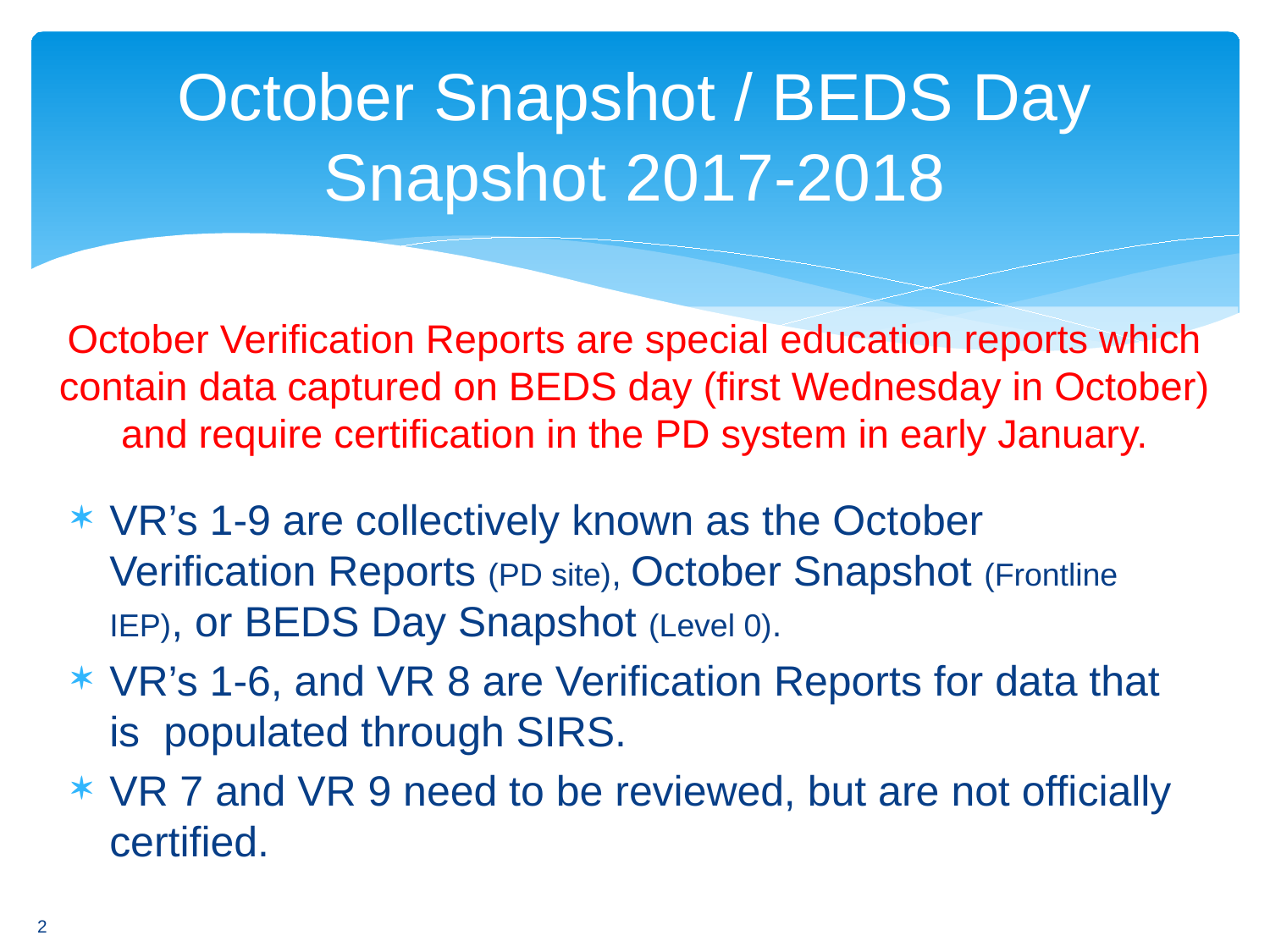

# October Snapshot / BEDS Day Snapshot 2017-2018
October Verification Reports are special education reports which contain data captured on BEDS day (first Wednesday in October) and require certification in the PD system in early January.
VR’s 1-9 are collectively known as the October Verification Reports (PD site), October Snapshot (Frontline IEP), or BEDS Day Snapshot (Level 0).
VR’s 1-6, and VR 8 are Verification Reports for data that is  populated through SIRS.
VR 7 and VR 9 need to be reviewed, but are not officially certified.
2